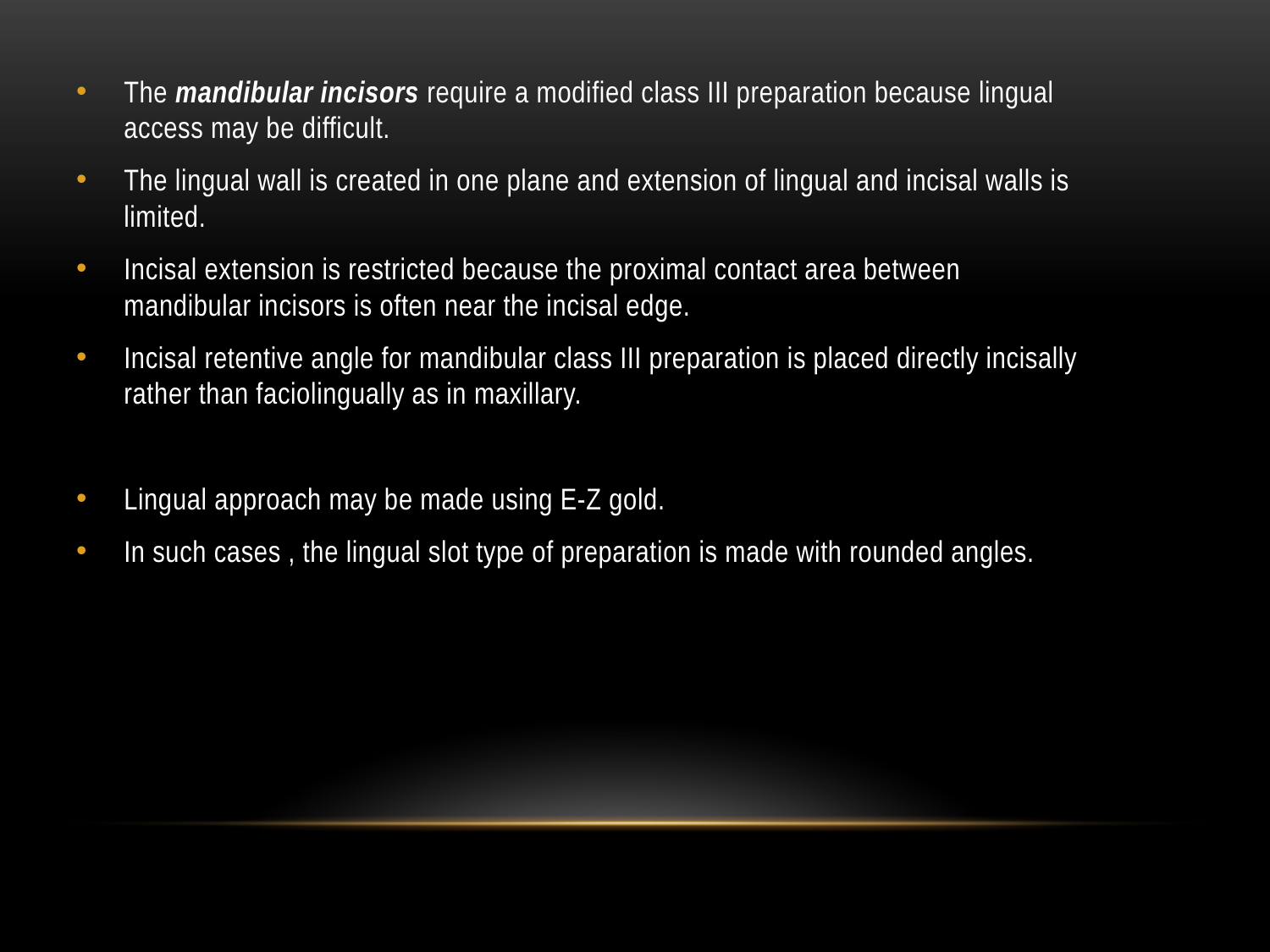

The mandibular incisors require a modified class III preparation because lingual access may be difficult.
The lingual wall is created in one plane and extension of lingual and incisal walls is limited.
Incisal extension is restricted because the proximal contact area between mandibular incisors is often near the incisal edge.
Incisal retentive angle for mandibular class III preparation is placed directly incisally rather than faciolingually as in maxillary.

Lingual approach may be made using E-Z gold.
In such cases , the lingual slot type of preparation is made with rounded angles.